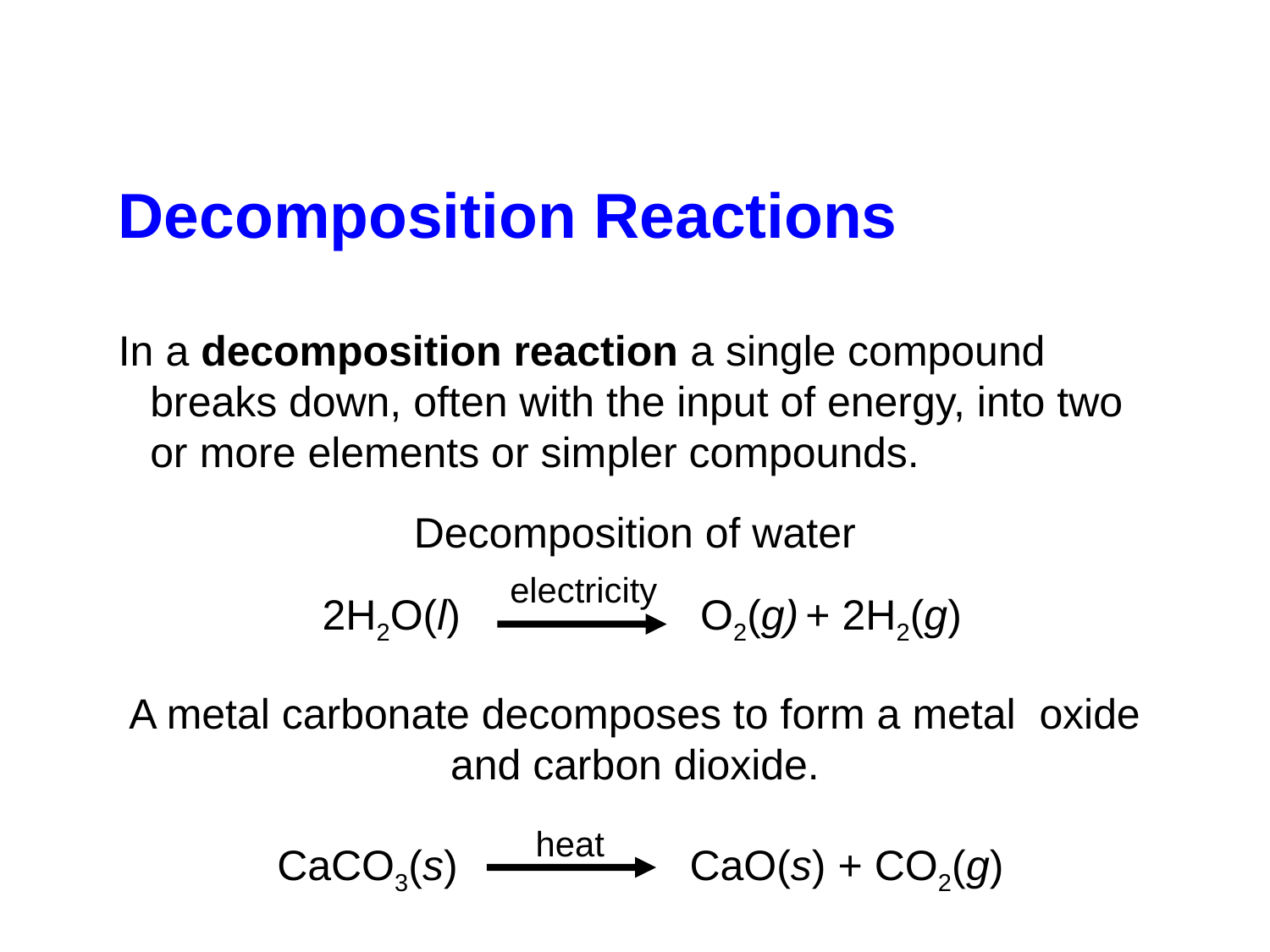

Decomposition Reactions
In a decomposition reaction a single compound breaks down, often with the input of energy, into two or more elements or simpler compounds.

Decomposition of water
electricity
2H2O(l)
O2(g) + 2H2(g)

A metal carbonate decomposes to form a metal  oxide and carbon dioxide.
heat
CaCO3(s)
CaO(s) + CO2(g)